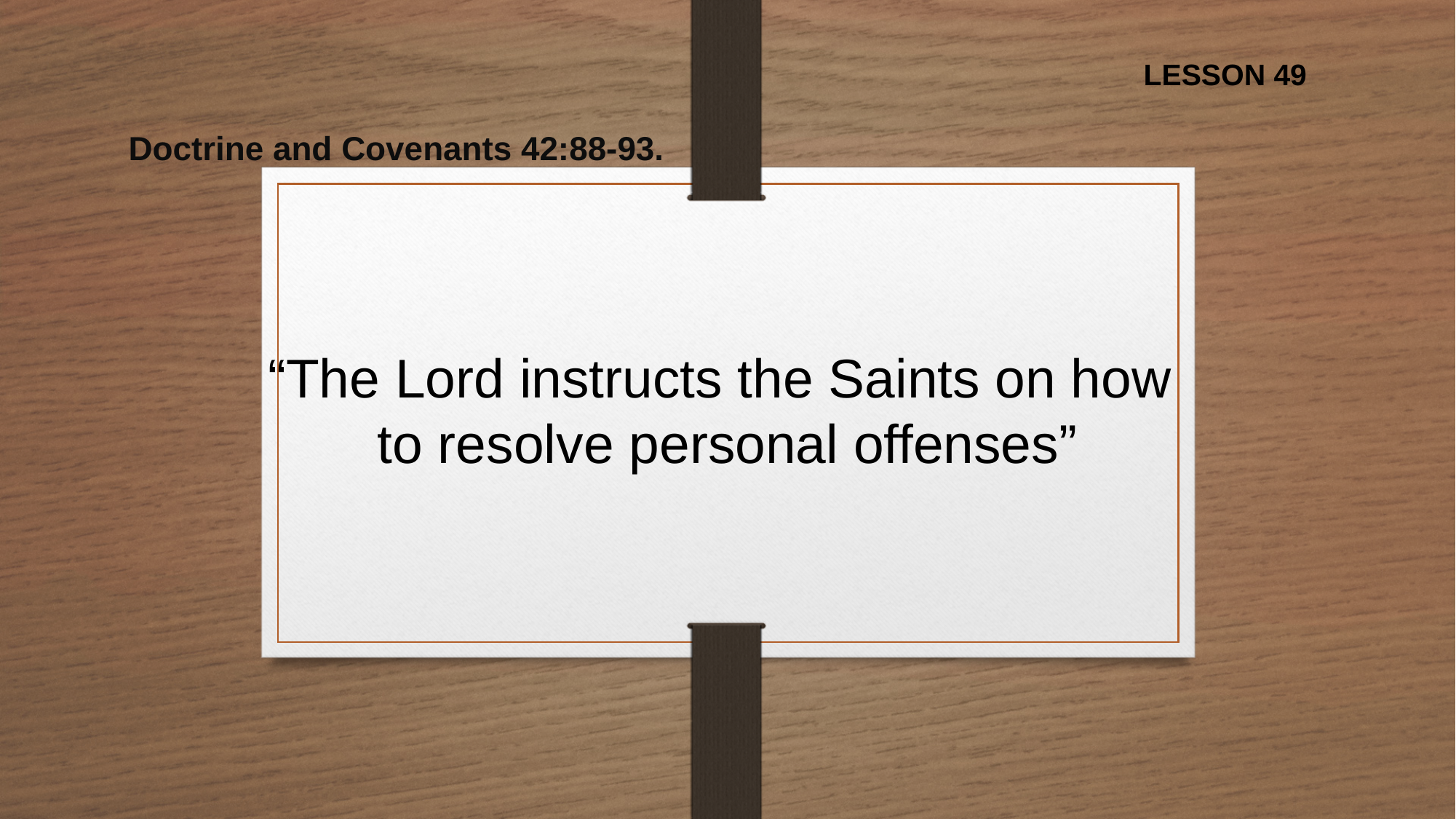

LESSON 49
Doctrine and Covenants 42:88-93.
“The Lord instructs the Saints on how
to resolve personal offenses”